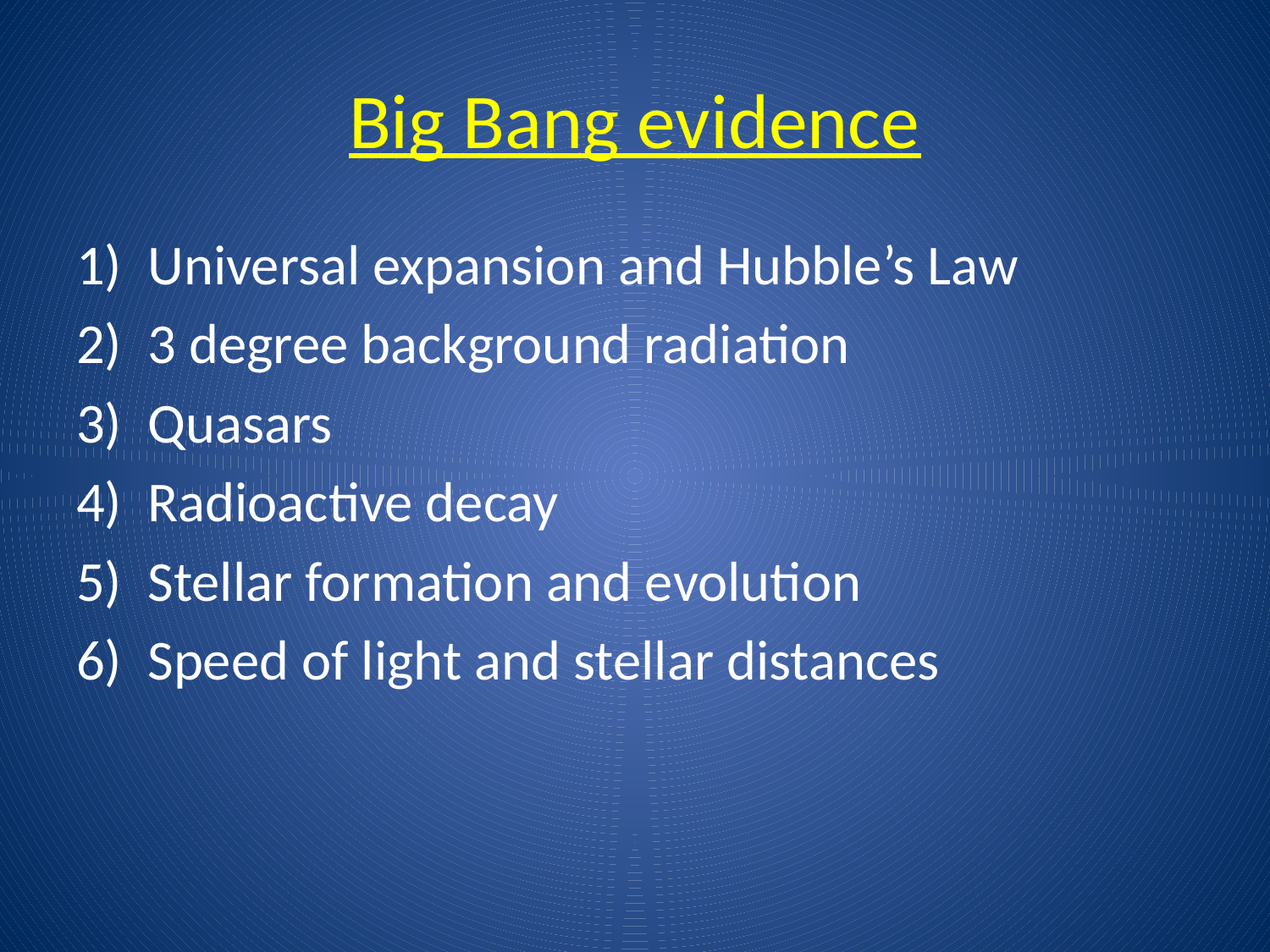

# Big Bang evidence
Universal expansion and Hubble’s Law
3 degree background radiation
Quasars
Radioactive decay
Stellar formation and evolution
Speed of light and stellar distances